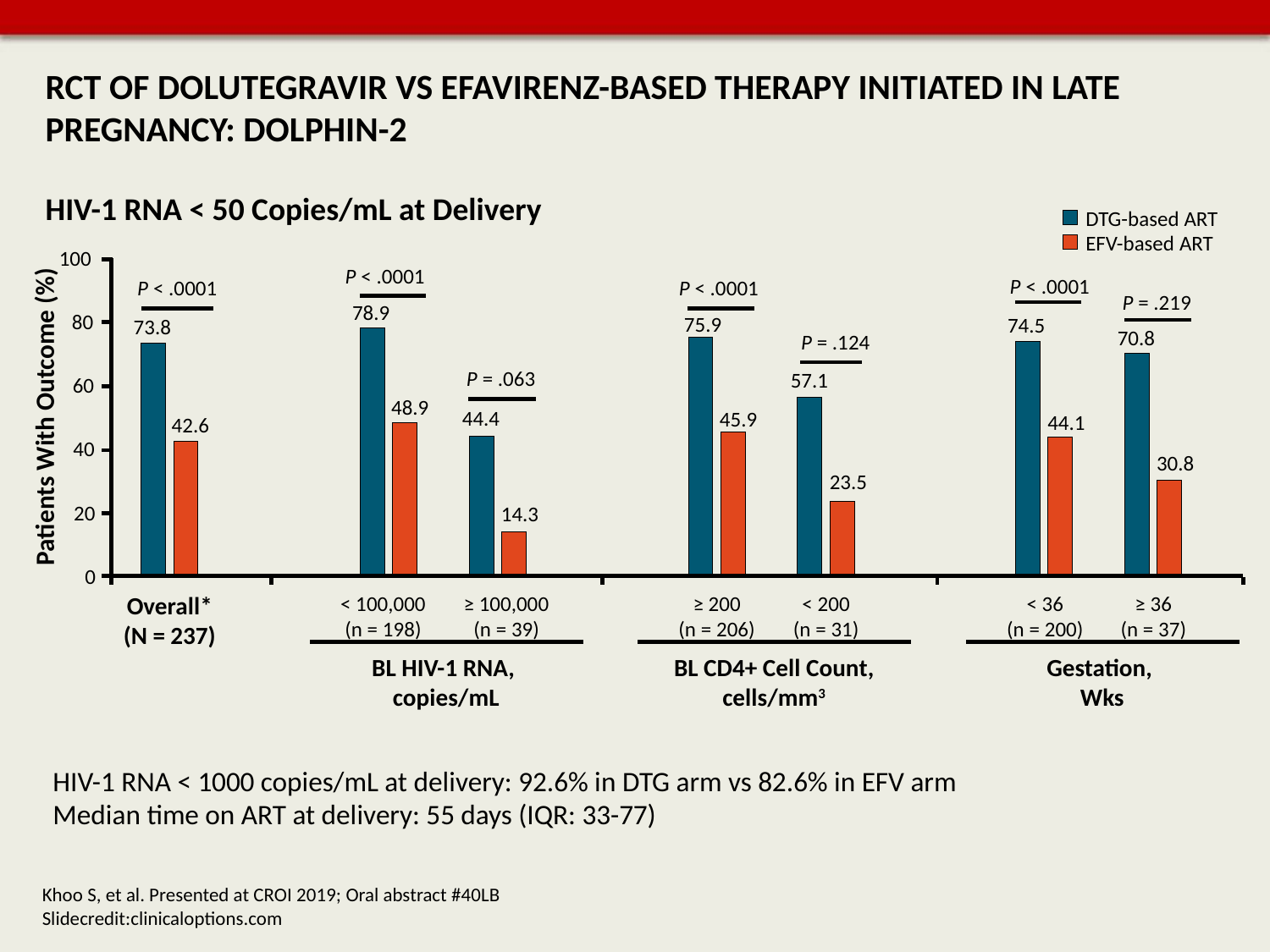

# RCT OF DOLUTEGRAVIR VS EFAVIRENZ-BASED THERAPY INITIATED IN LATE PREGNANCY: DOLPHIN-2
HIV-1 RNA < 50 Copies/mL at Delivery

DTG-based ART
EFV-based ART

100
P < .0001

P < .0001
P < .0001
P < .0001
P = .219
78.9
80
75.9
74.5
73.8
70.8
P = .124

P = .063
57.1
60
48.9
Patients With Outcome (%)

44.4
45.9
44.1
42.6

40

30.8
23.5

20
14.3

0
Overall*
(N = 237)
< 100,000
(n = 198)
≥ 100,000
(n = 39)
≥ 200
(n = 206)
< 200
(n = 31)
< 36
(n = 200)
≥ 36
(n = 37)
BL HIV-1 RNA,
copies/mL
BL CD4+ Cell Count, cells/mm3
Gestation,
Wks
HIV-1 RNA < 1000 copies/mL at delivery: 92.6% in DTG arm vs 82.6% in EFV arm
Median time on ART at delivery: 55 days (IQR: 33-77)
Khoo S, et al. Presented at CROI 2019; Oral abstract #40LB                                                                                                              Slidecredit:clinicaloptions.com